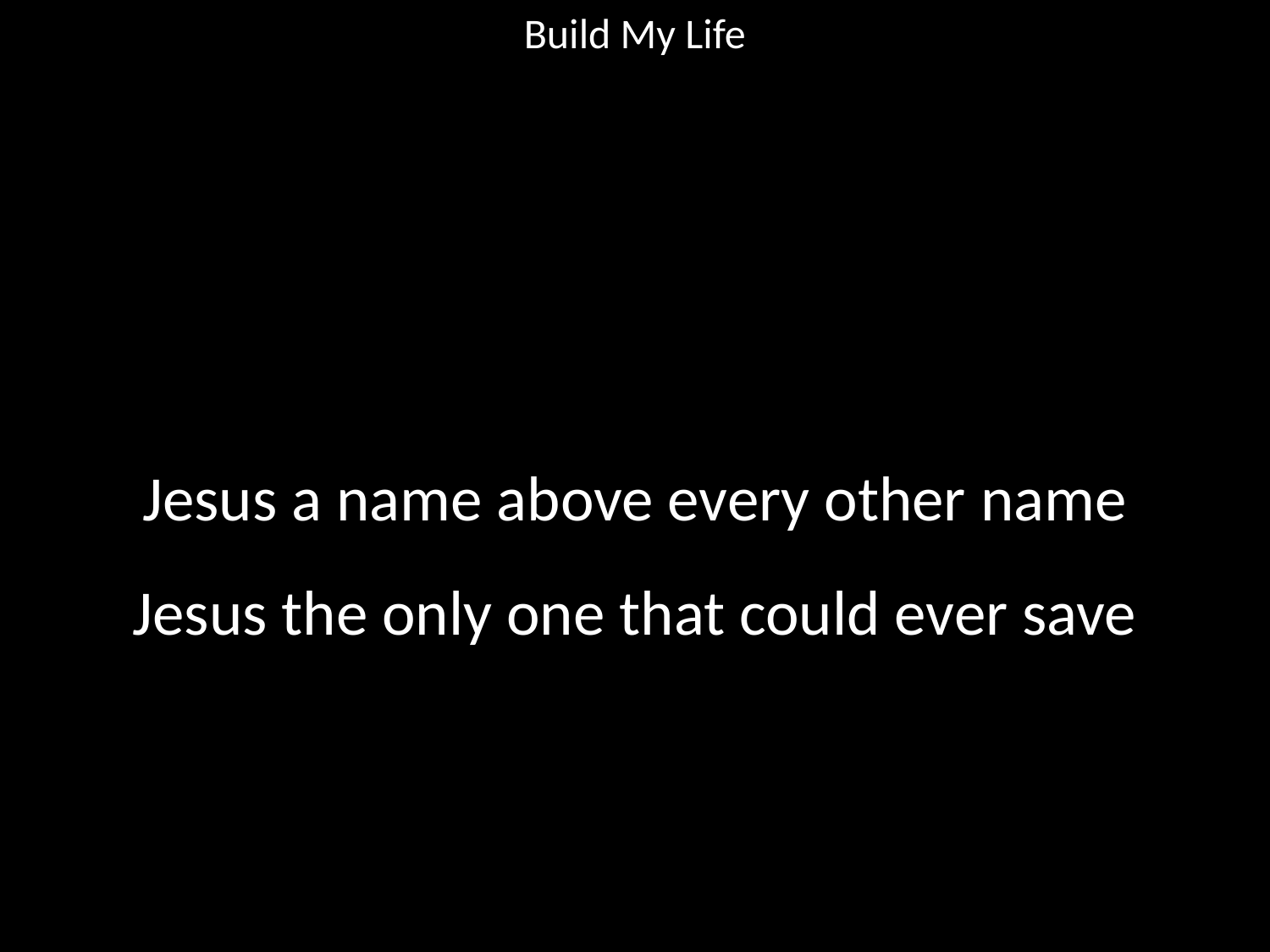

Build My Life
#
Jesus a name above every other name
Jesus the only one that could ever save